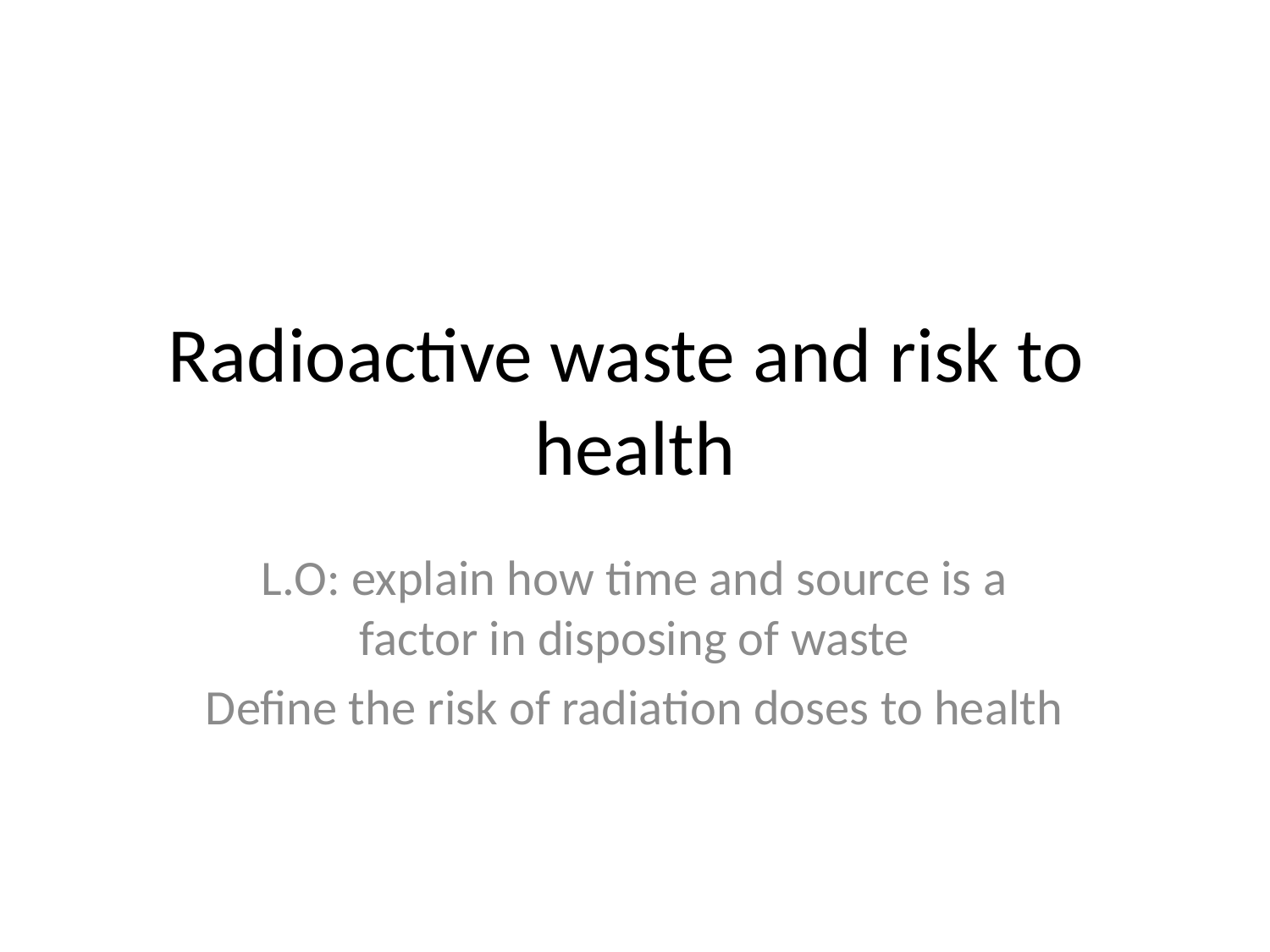

# Radioactive waste and risk to  health
L.O: explain how time and source is a factor in disposing of waste
Define the risk of radiation doses to health